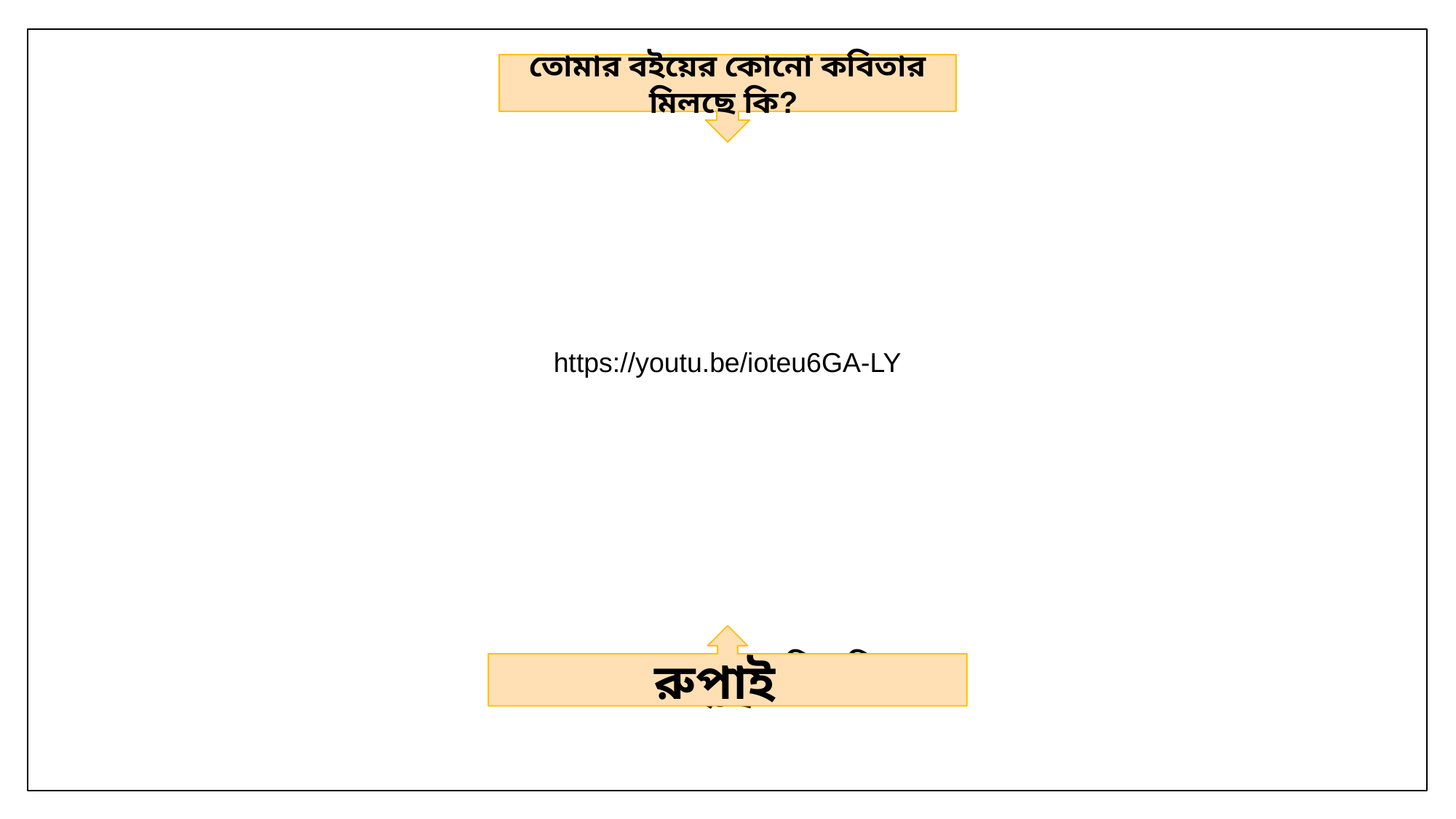

ভিডিওটি দেখি
ভিডিওতে কী দেখলাম?
তোমার বইয়ের কোনো কবিতার মিলছে কি?
https://youtu.be/ioteu6GA-LY
একজন রাখাল ছেলেকে নিয়ে কিছু বলা হচ্ছে
রুপাই